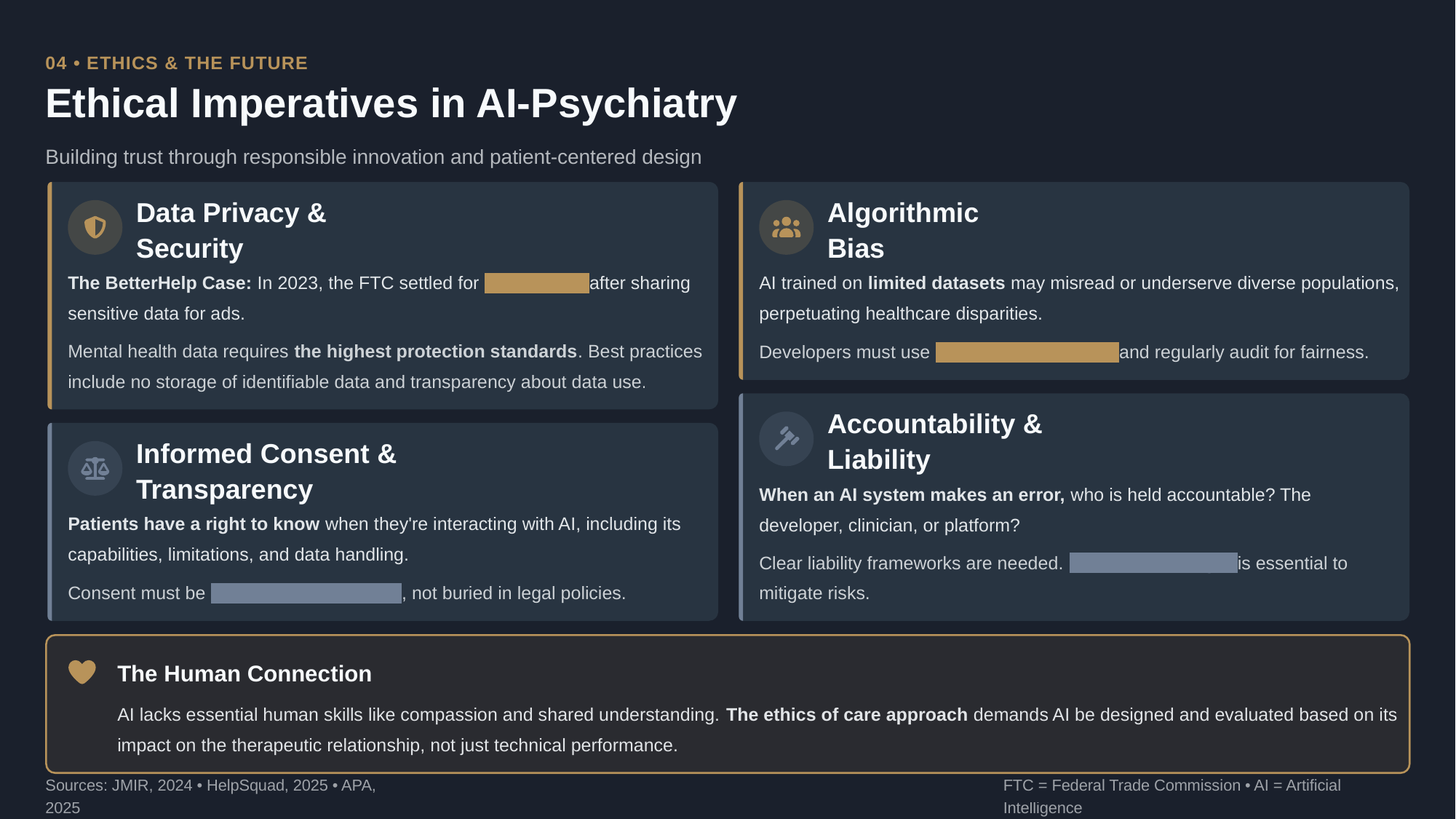

04 • ETHICS & THE FUTURE
Ethical Imperatives in AI-Psychiatry
Building trust through responsible innovation and patient-centered design

Data Privacy & Security
Algorithmic Bias

The BetterHelp Case: In 2023, the FTC settled for $7.8 million after sharing sensitive data for ads.
AI trained on limited datasets may misread or underserve diverse populations, perpetuating healthcare disparities.
Mental health data requires the highest protection standards. Best practices include no storage of identifiable data and transparency about data use.
Developers must use diverse training data and regularly audit for fairness.

Accountability & Liability

Informed Consent & Transparency

When an AI system makes an error, who is held accountable? The developer, clinician, or platform?
Patients have a right to know when they're interacting with AI, including its capabilities, limitations, and data handling.
Clear liability frameworks are needed. Clinician oversight is essential to mitigate risks.
Consent must be clear and transparent , not buried in legal policies.

The Human Connection

AI lacks essential human skills like compassion and shared understanding. The ethics of care approach demands AI be designed and evaluated based on its impact on the therapeutic relationship, not just technical performance.
Sources: JMIR, 2024 • HelpSquad, 2025 • APA, 2025
FTC = Federal Trade Commission • AI = Artificial Intelligence